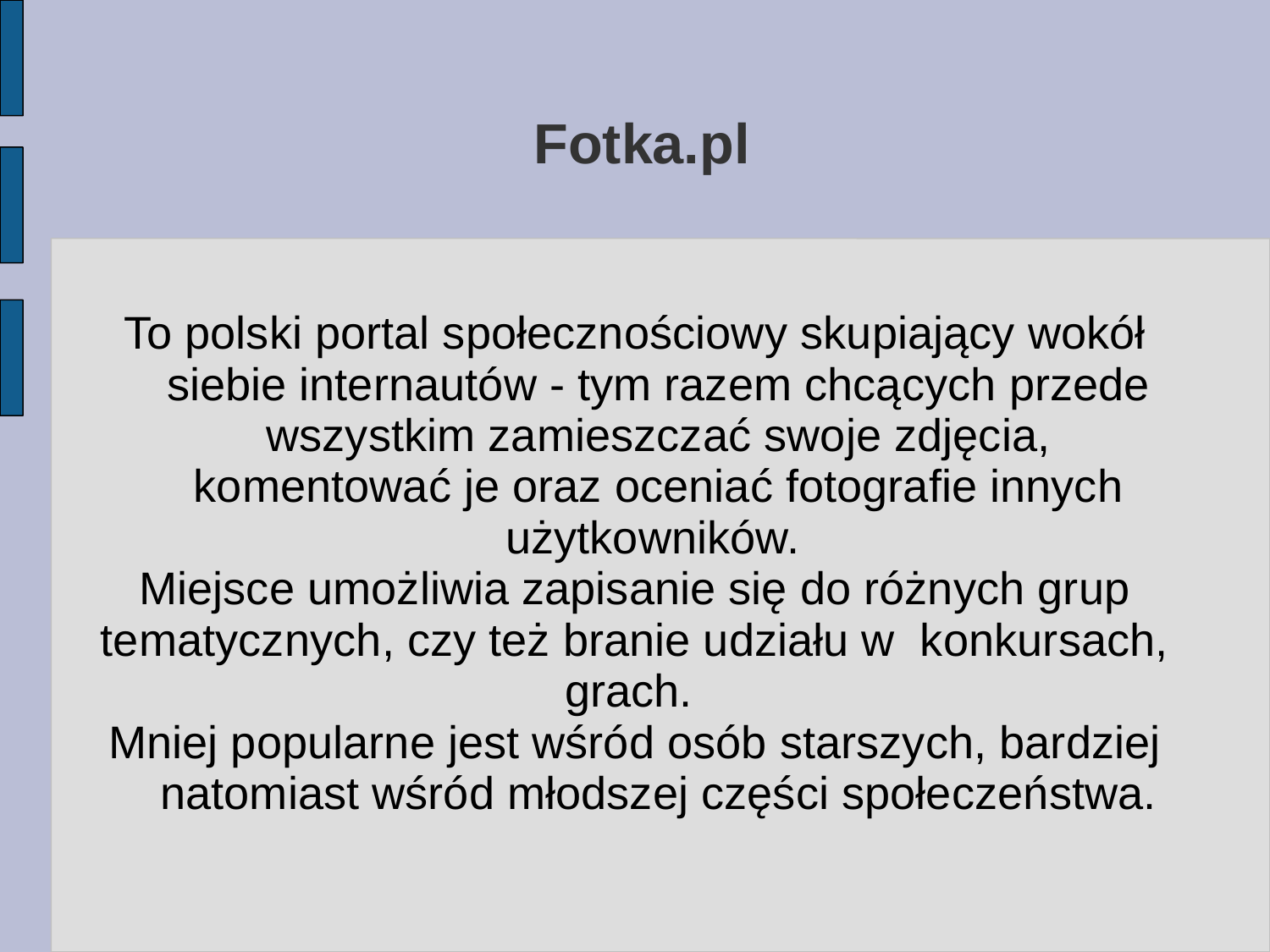

# Fotka.pl
To polski portal społecznościowy skupiający wokół siebie internautów - tym razem chcących przede wszystkim zamieszczać swoje zdjęcia, komentować je oraz oceniać fotografie innych użytkowników.
Miejsce umożliwia zapisanie się do różnych grup
tematycznych, czy też branie udziału w  konkursach,
grach.
Mniej popularne jest wśród osób starszych, bardziej natomiast wśród młodszej części społeczeństwa.